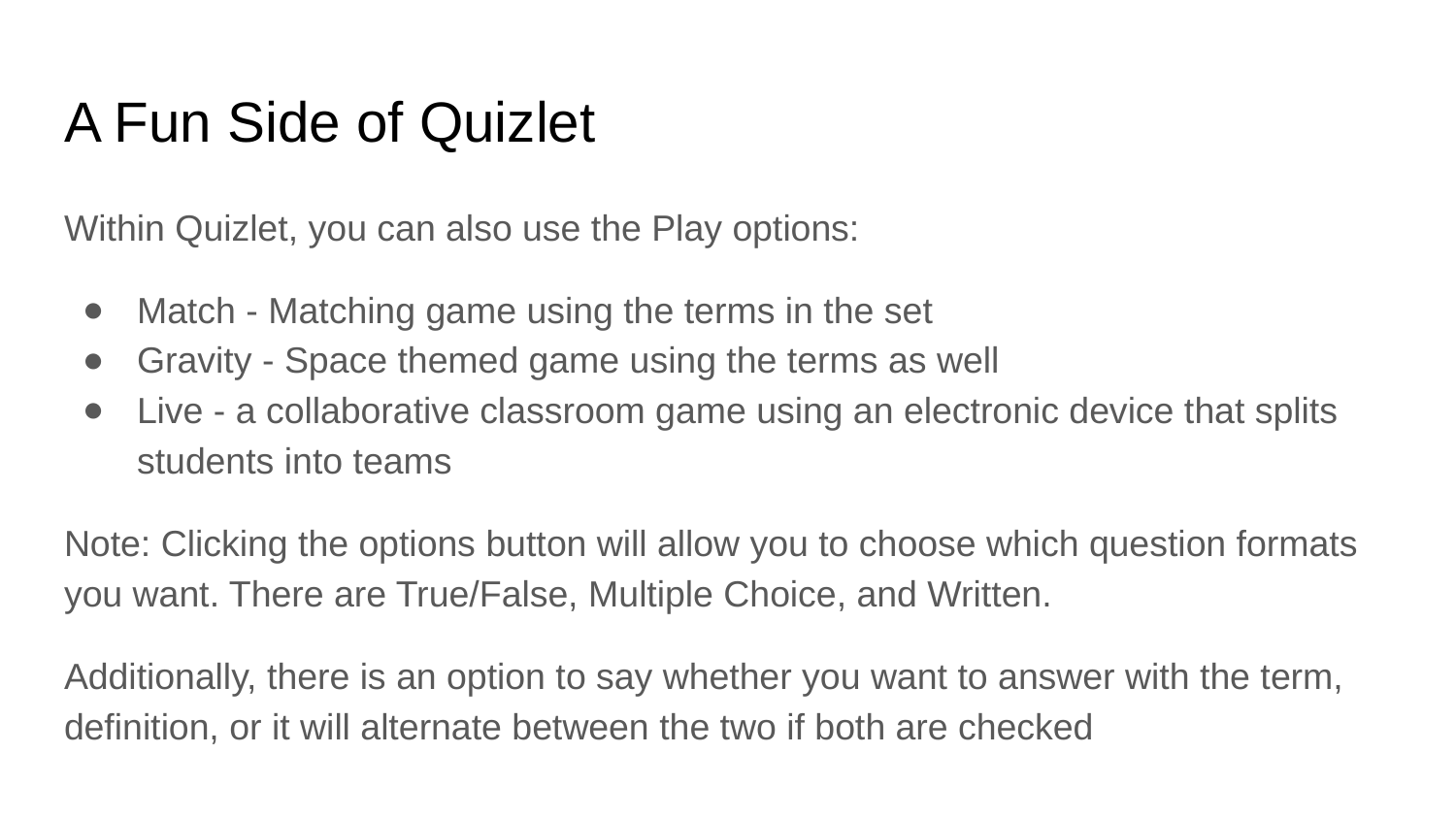

# A Fun Side of Quizlet
Within Quizlet, you can also use the Play options:
Match - Matching game using the terms in the set
Gravity - Space themed game using the terms as well
Live - a collaborative classroom game using an electronic device that splits students into teams
Note: Clicking the options button will allow you to choose which question formats you want. There are True/False, Multiple Choice, and Written.
Additionally, there is an option to say whether you want to answer with the term, definition, or it will alternate between the two if both are checked